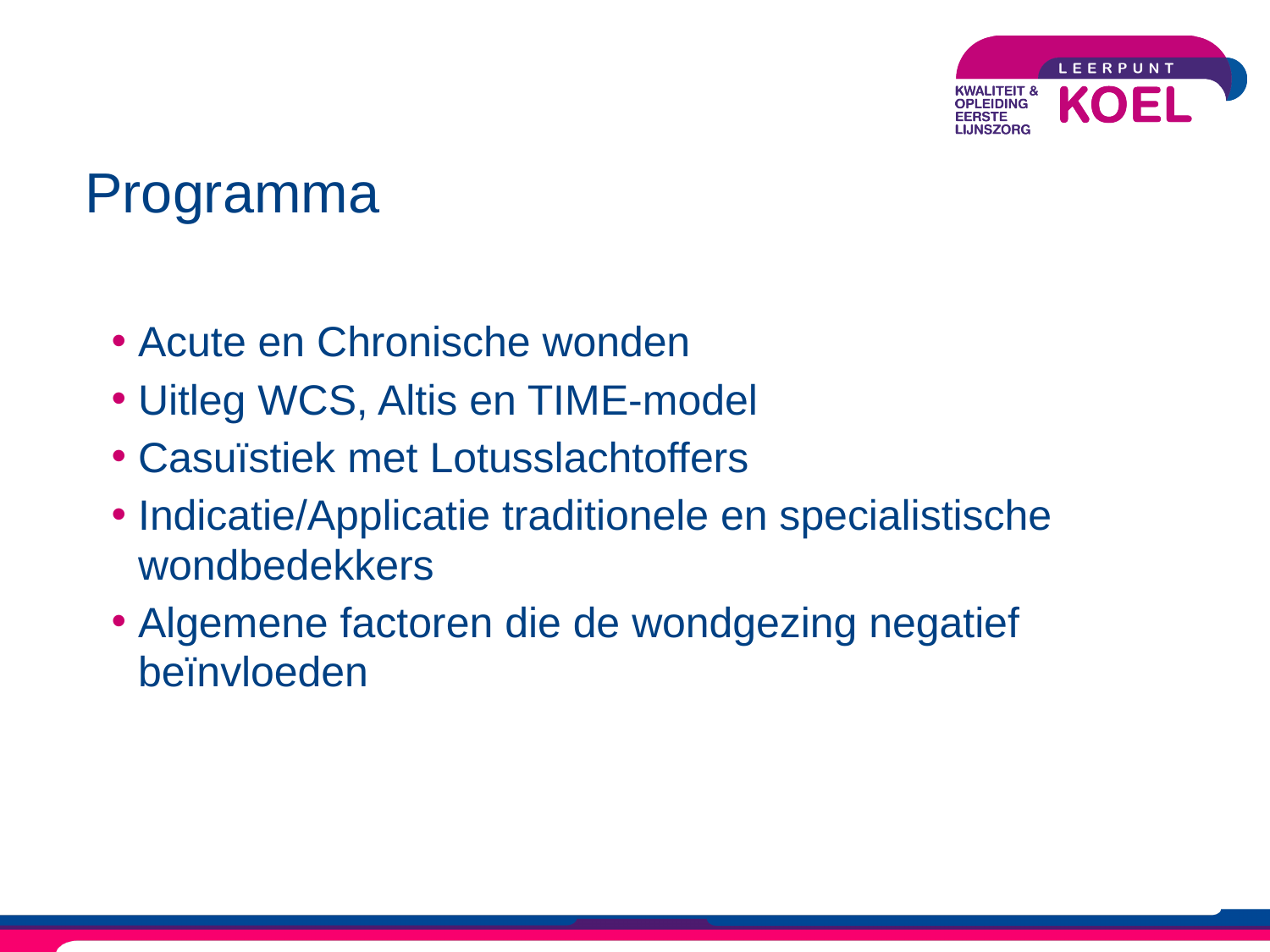

# Programma
Acute en Chronische wonden
Uitleg WCS, Altis en TIME-model
Casuïstiek met Lotusslachtoffers
Indicatie/Applicatie traditionele en specialistische wondbedekkers
Algemene factoren die de wondgezing negatief beïnvloeden